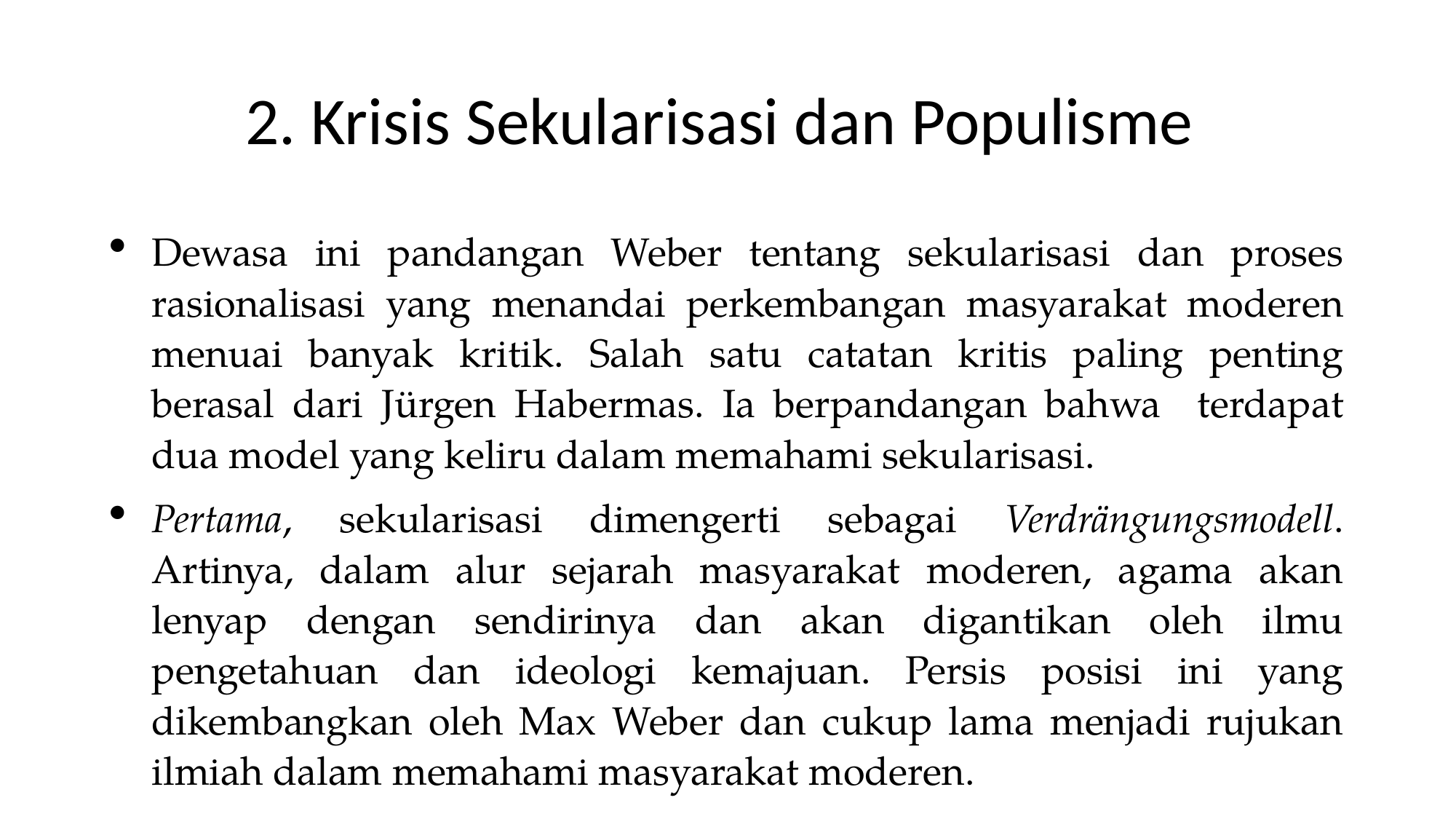

# 2. Krisis Sekularisasi dan Populisme
Dewasa ini pandangan Weber tentang sekularisasi dan proses rasionalisasi yang menandai perkembangan masyarakat moderen menuai banyak kritik. Salah satu catatan kritis paling penting berasal dari Jürgen Habermas. Ia berpandangan bahwa  terdapat dua model yang keliru dalam memahami sekularisasi.
Pertama, sekularisasi dimengerti sebagai Verdrängungsmodell. Artinya, dalam alur sejarah masyarakat moderen, agama akan lenyap dengan sendirinya dan akan digantikan oleh ilmu pengetahuan dan ideologi kemajuan. Persis posisi ini yang dikembangkan oleh Max Weber dan cukup lama menjadi rujukan ilmiah dalam memahami masyarakat moderen.